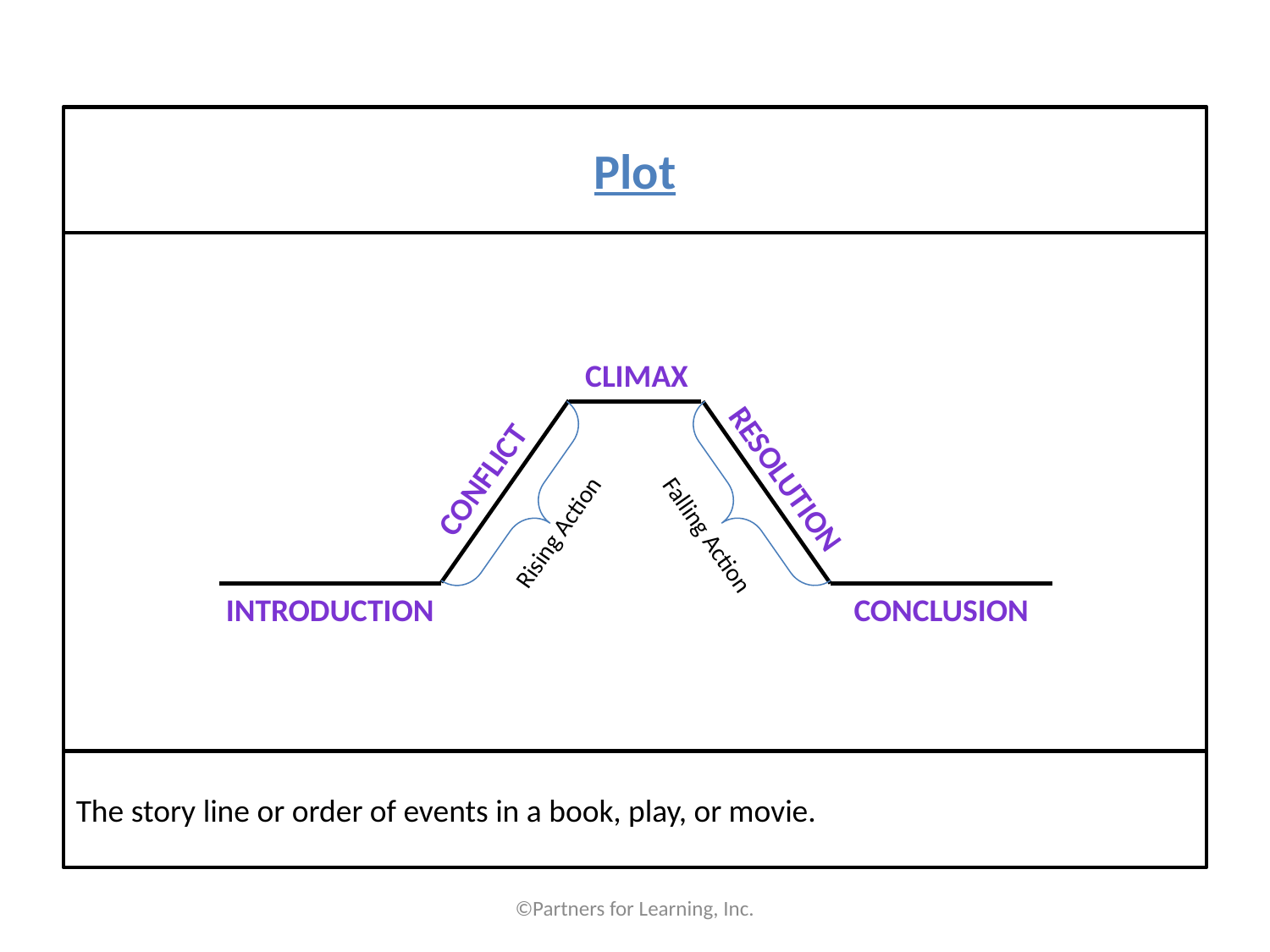

#
Plot
Climax

Resolution
Conflict
Rising Action
Falling Action
Introduction
Conclusion
The story line or order of events in a book, play, or movie.
©Partners for Learning, Inc.